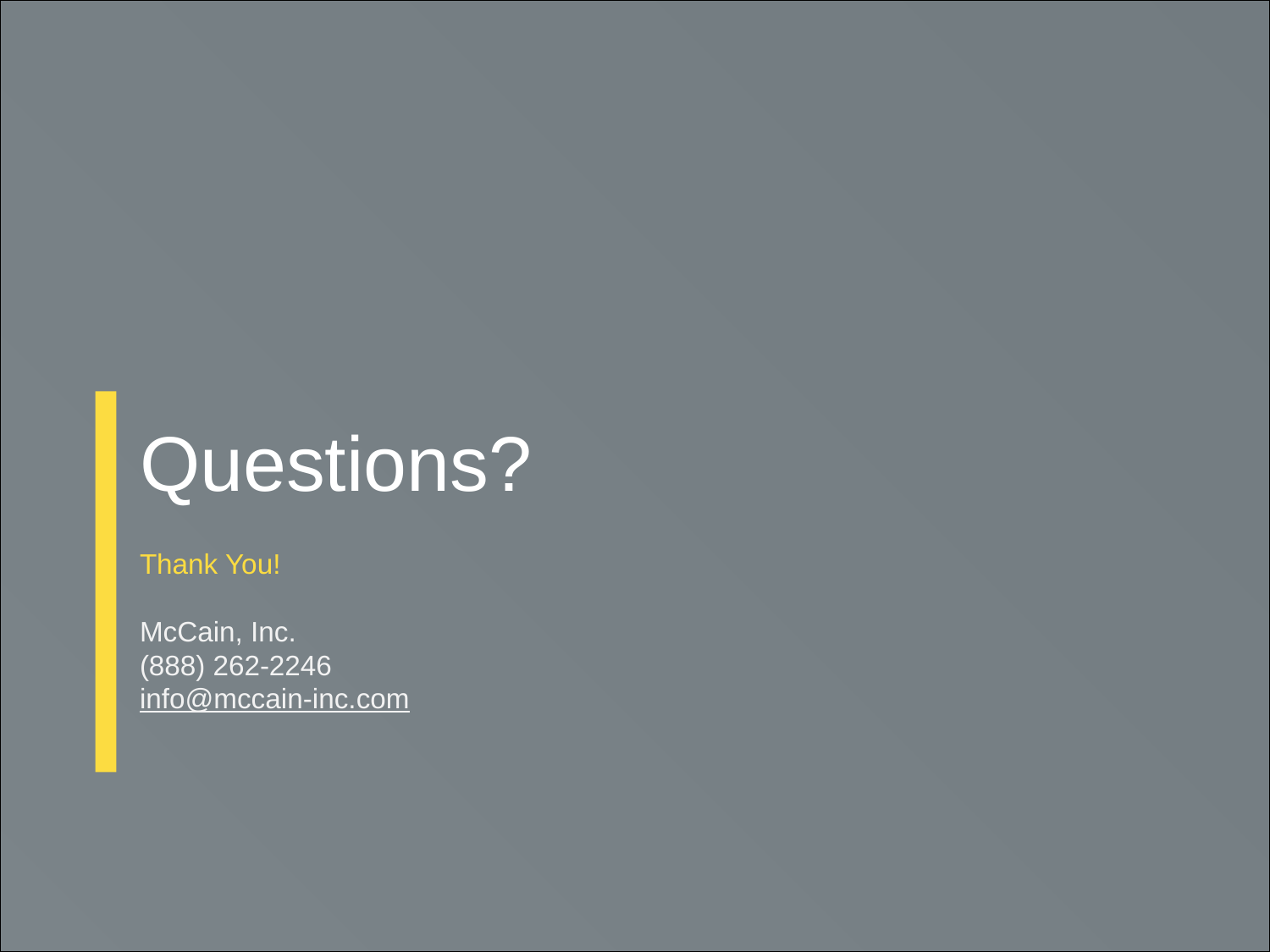

# Questions?
Thank You!

McCain, Inc.
(888) 262-2246
info@mccain-inc.com